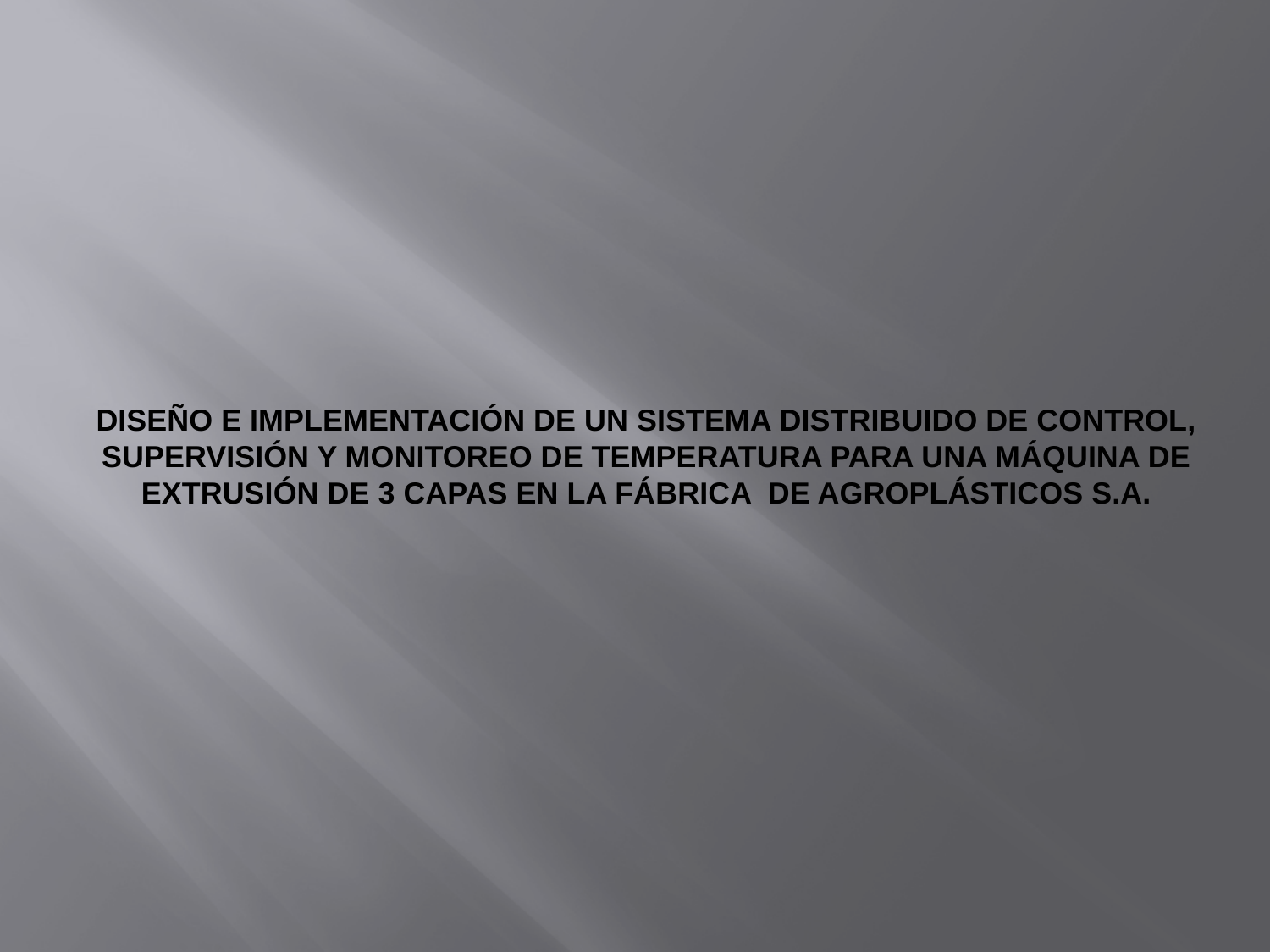

# DISEÑO E IMPLEMENTACIÓN DE UN SISTEMA DISTRIBUIDO DE CONTROL, SUPERVISIÓN Y MONITOREO DE TEMPERATURA PARA UNA MÁQUINA DE EXTRUSIÓN DE 3 CAPAS EN LA FÁBRICA  DE AGROPLÁSTICOS S.A.